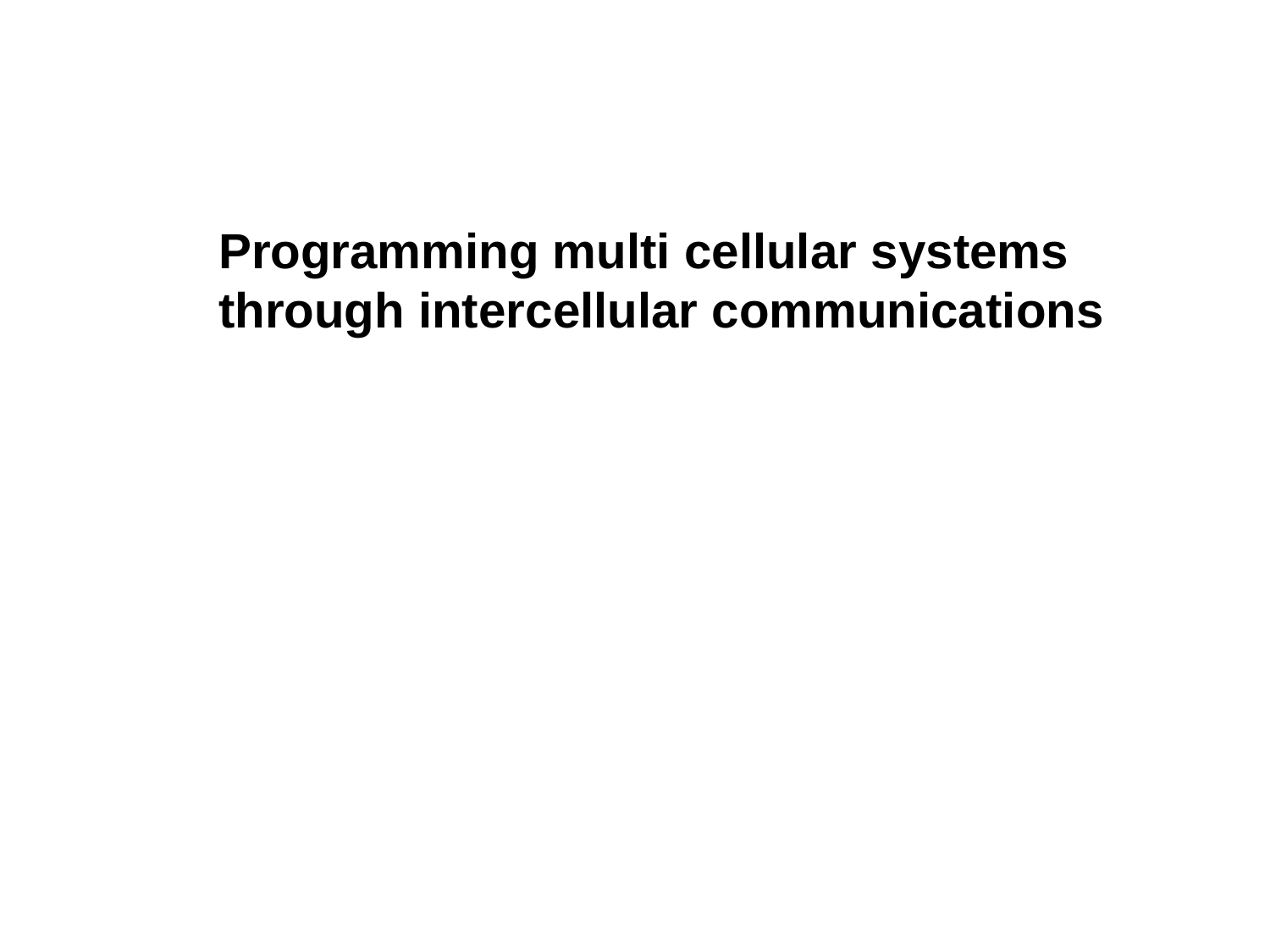

Programming multi cellular systems
through intercellular communications